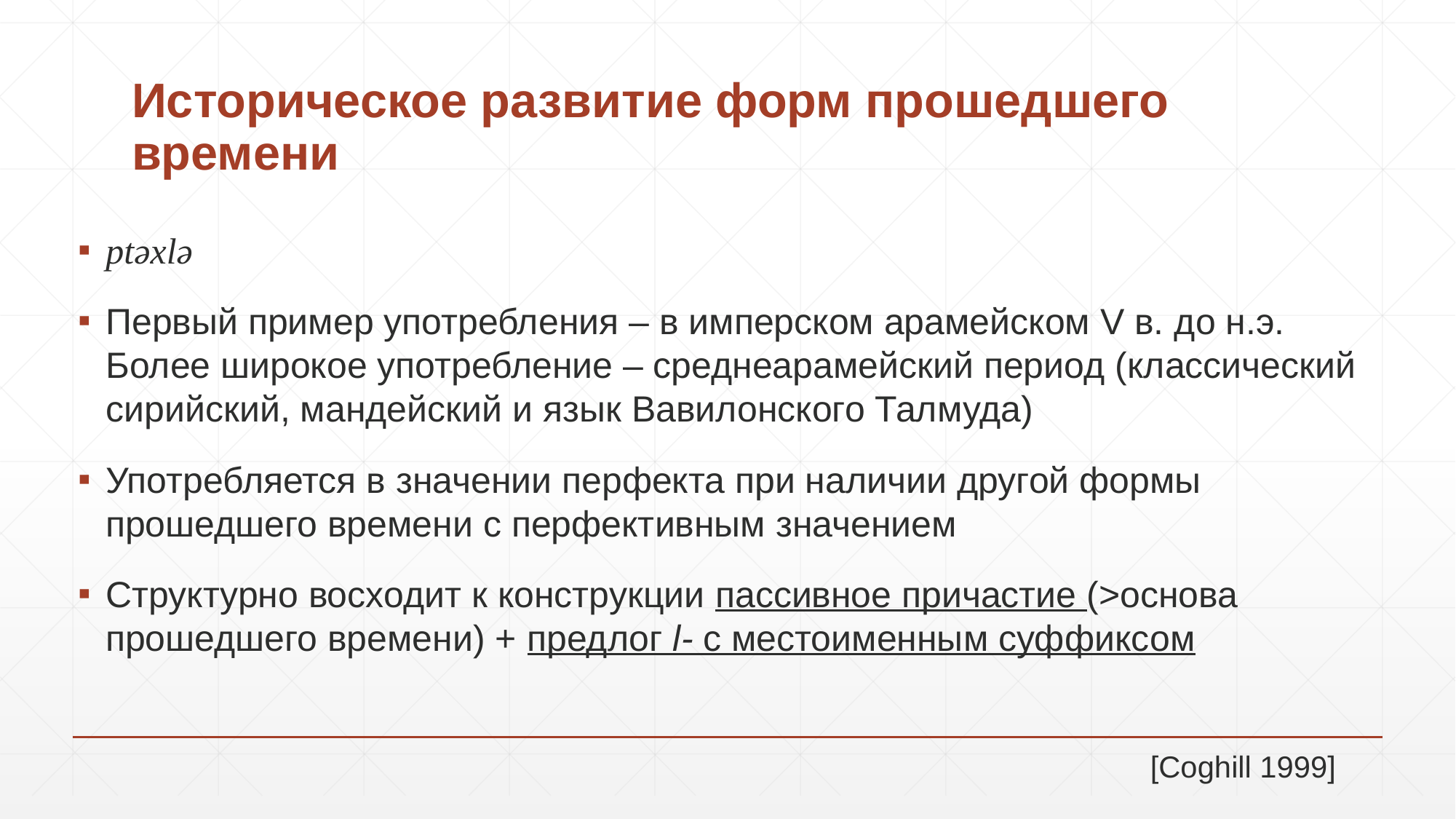

# Историческое развитие форм прошедшего времени
ptəxlə
Первый пример употребления – в имперском арамейском V в. до н.э. Более широкое употребление – среднеарамейский период (классический сирийский, мандейский и язык Вавилонского Талмуда)
Употребляется в значении перфекта при наличии другой формы прошедшего времени с перфективным значением
Структурно восходит к конструкции пассивное причастие (˃основа прошедшего времени) + предлог l- с местоименным суффиксом
[Coghill 1999]